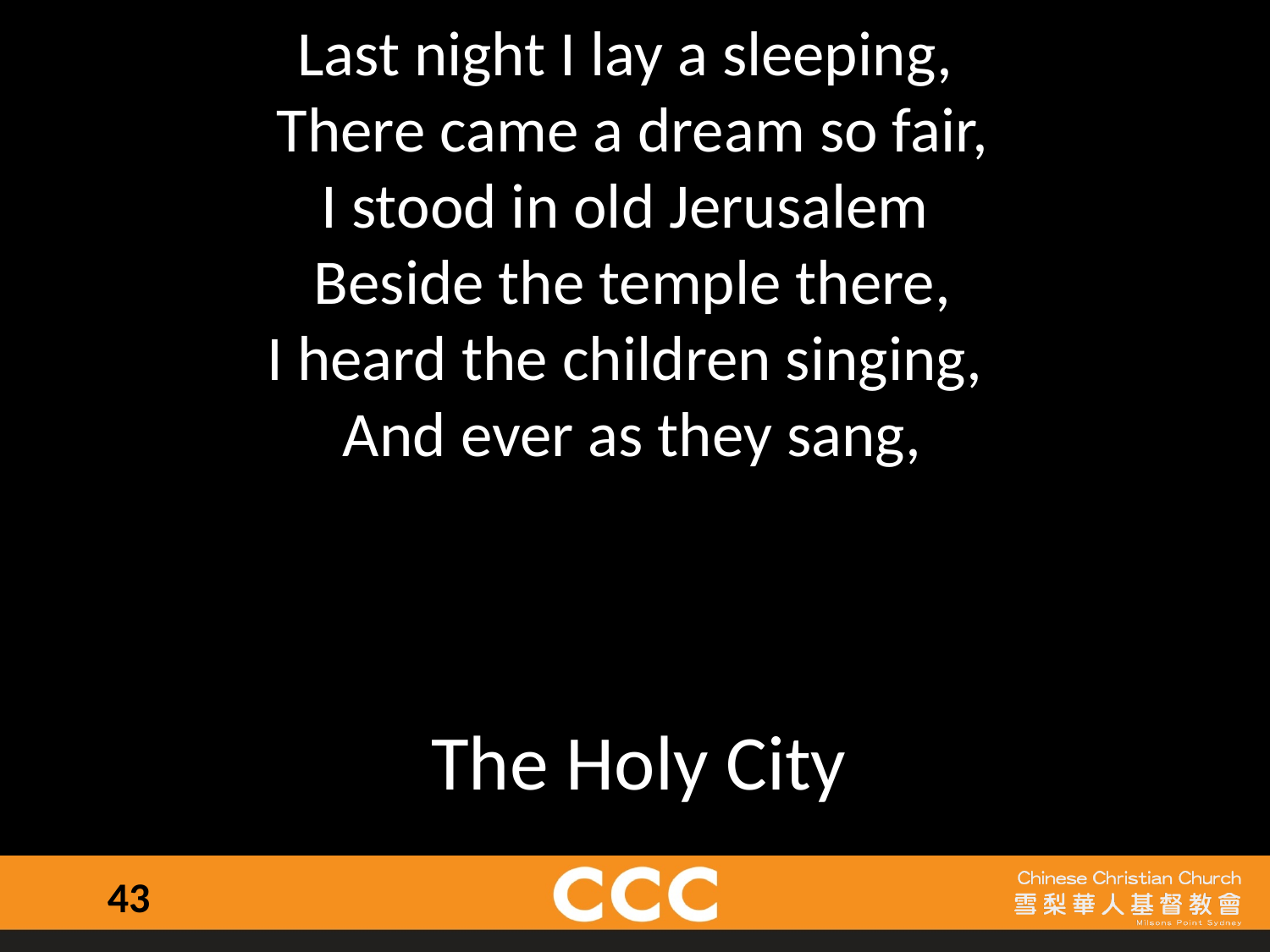

Last night I lay a sleeping,
There came a dream so fair,
I stood in old Jerusalem
Beside the temple there,
I heard the children singing,
And ever as they sang,
The Holy City

43